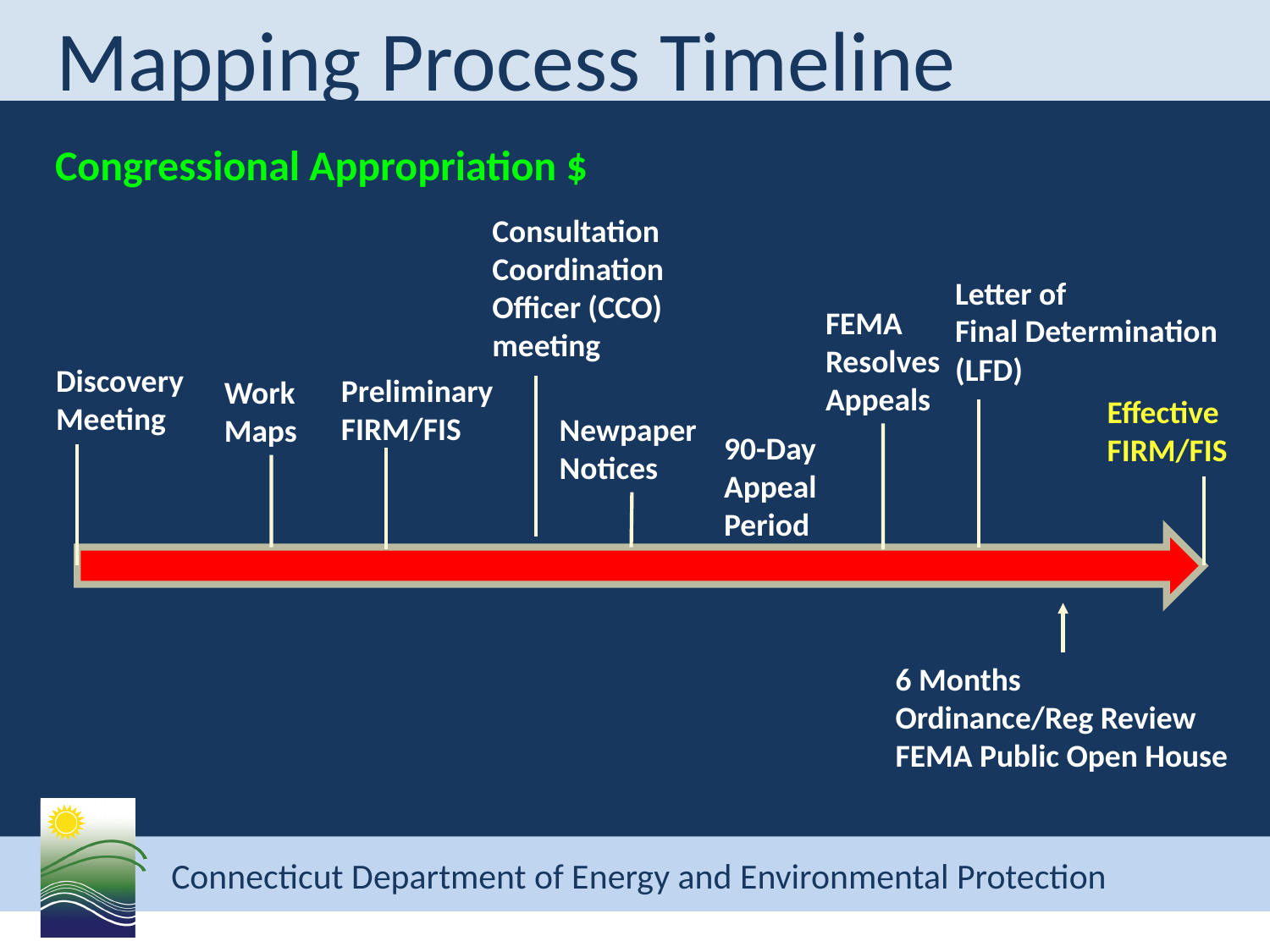

# Mapping Process Timeline

Congressional Appropriation $
Consultation
Coordination
Officer (CCO)
meeting
Letter of
Final Determination
(LFD)
FEMA
Resolves
Appeals
Discovery Meeting
Preliminary
FIRM/FIS
Work
Maps
Effective FIRM/FIS
Newpaper Notices
90-Day
Appeal
Period

6 Months
Ordinance/Reg Review
FEMA Public Open House
6 months